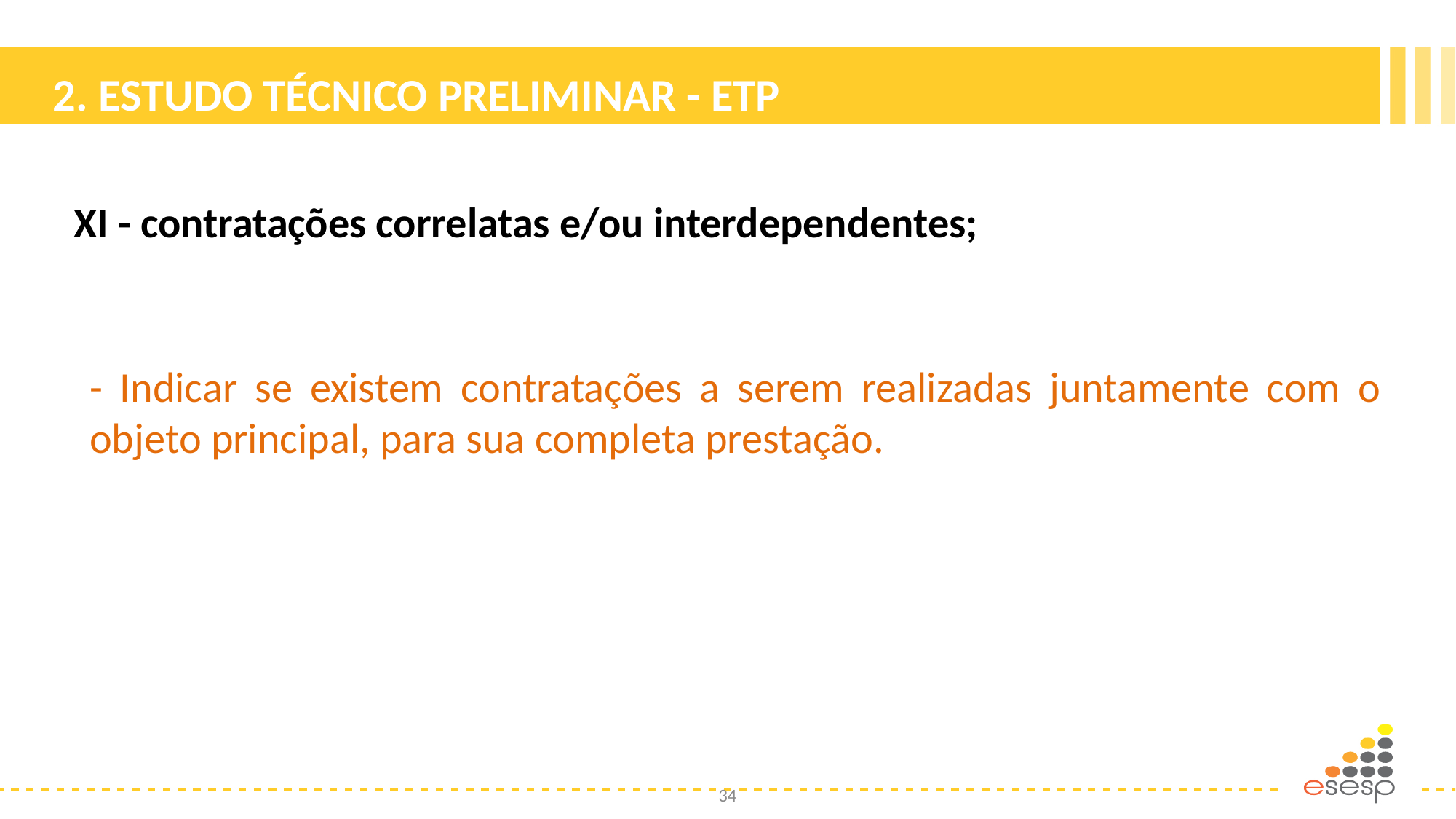

# 2. ESTUDO TÉCNICO PRELIMINAR - ETP
XI - contratações correlatas e/ou interdependentes;
- Indicar se existem contratações a serem realizadas juntamente com o objeto principal, para sua completa prestação.
34